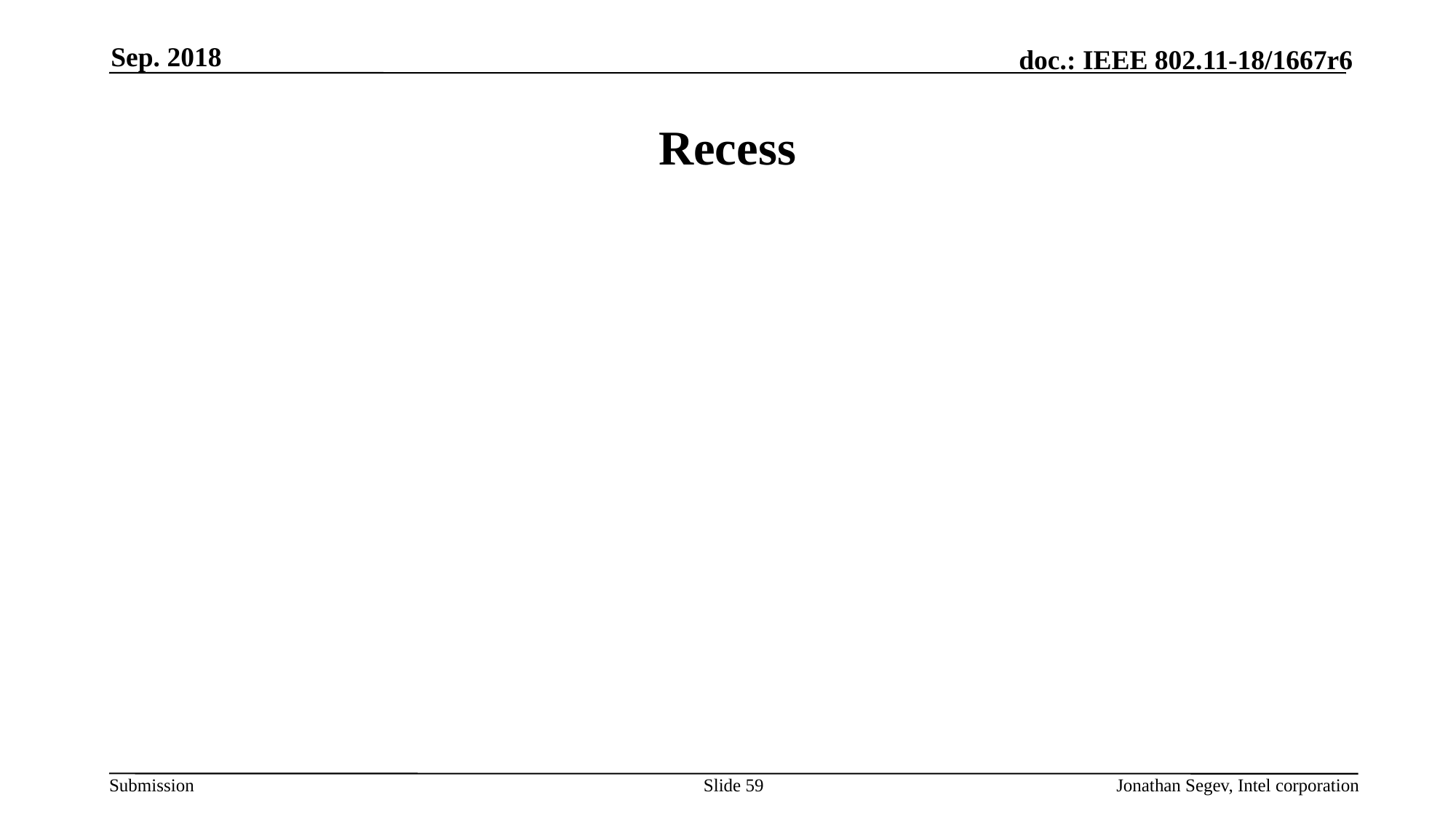

Sep. 2018
# Recess

Slide 59
Jonathan Segev, Intel corporation